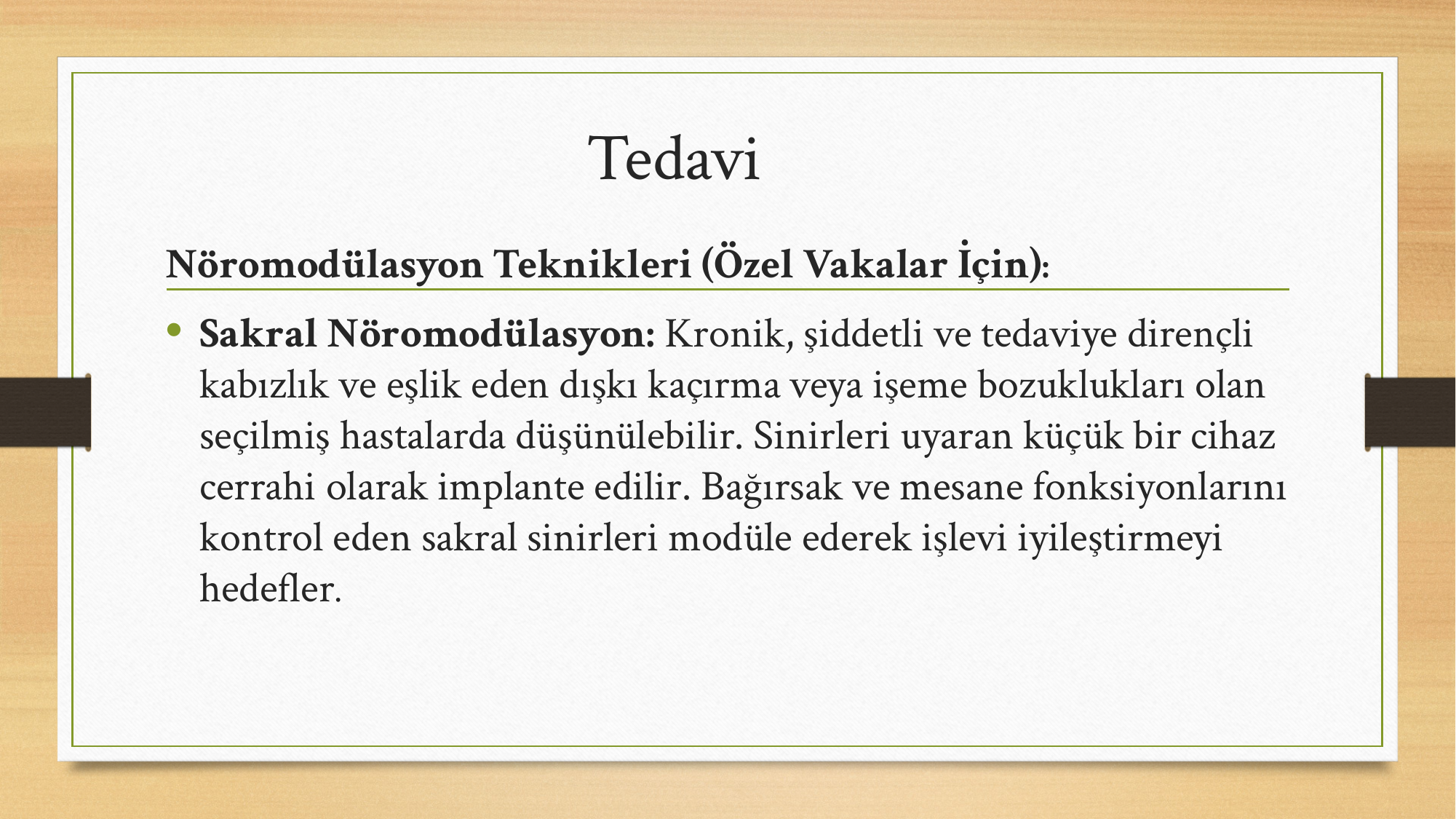

# Tedavi
Nöromodülasyon Teknikleri (Özel Vakalar İçin):
Sakral Nöromodülasyon: Kronik, şiddetli ve tedaviye dirençli kabızlık ve eşlik eden dışkı kaçırma veya işeme bozuklukları olan seçilmiş hastalarda düşünülebilir. Sinirleri uyaran küçük bir cihaz cerrahi olarak implante edilir. Bağırsak ve mesane fonksiyonlarını kontrol eden sakral sinirleri modüle ederek işlevi iyileştirmeyi hedefler.